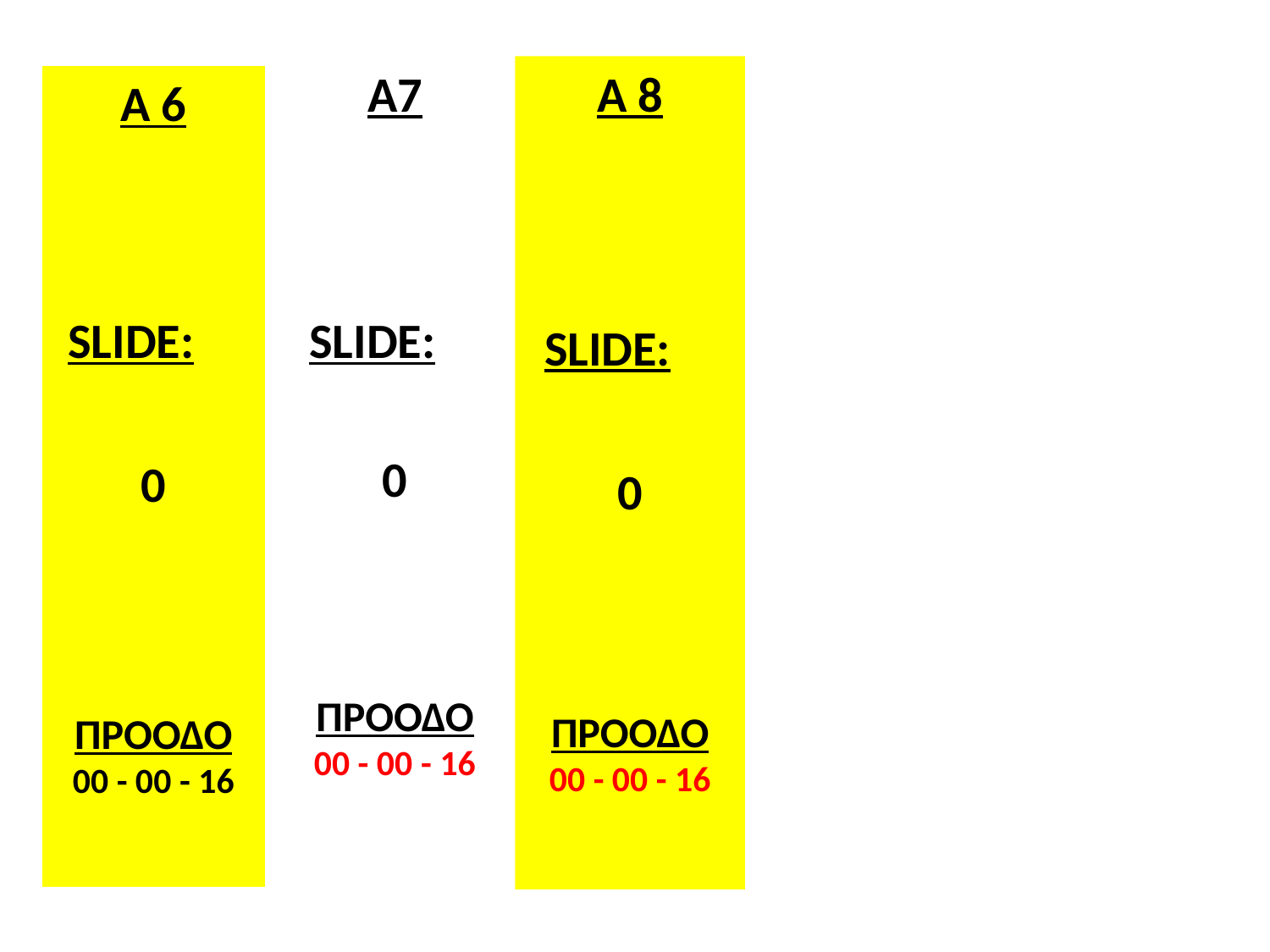

# .
Α7

SLIDE:

0

ΠΡΟΟΔΟ
00 - 00 - 16
Α 8

SLIDE:

0

ΠΡΟΟΔΟ
00 - 00 - 16

Α 6

SLIDE:

0

ΠΡΟΟΔΟ
00 - 00 - 16